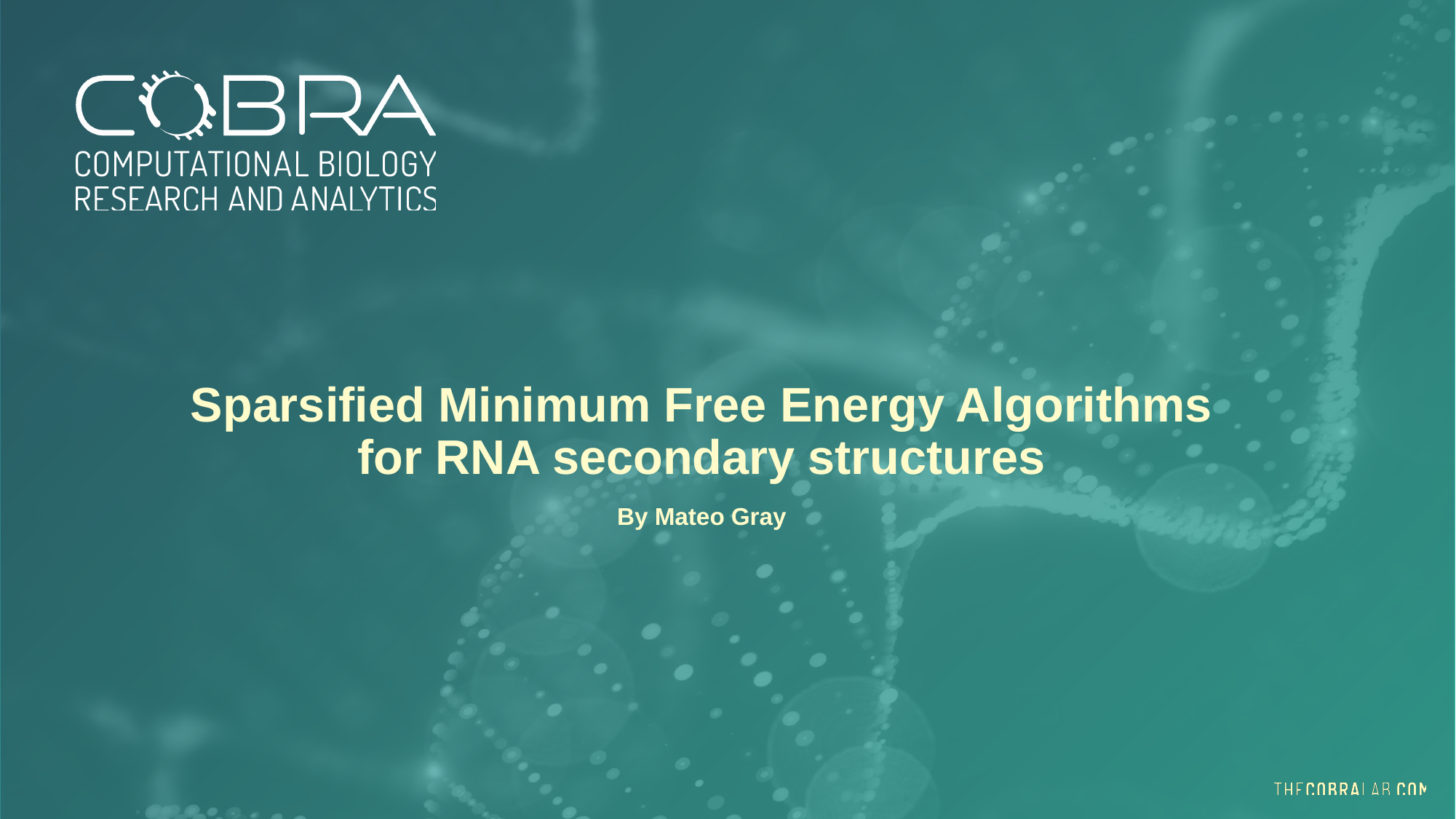

# Sparsified Minimum Free Energy Algorithms
for RNA secondary structures
By Mateo Gray